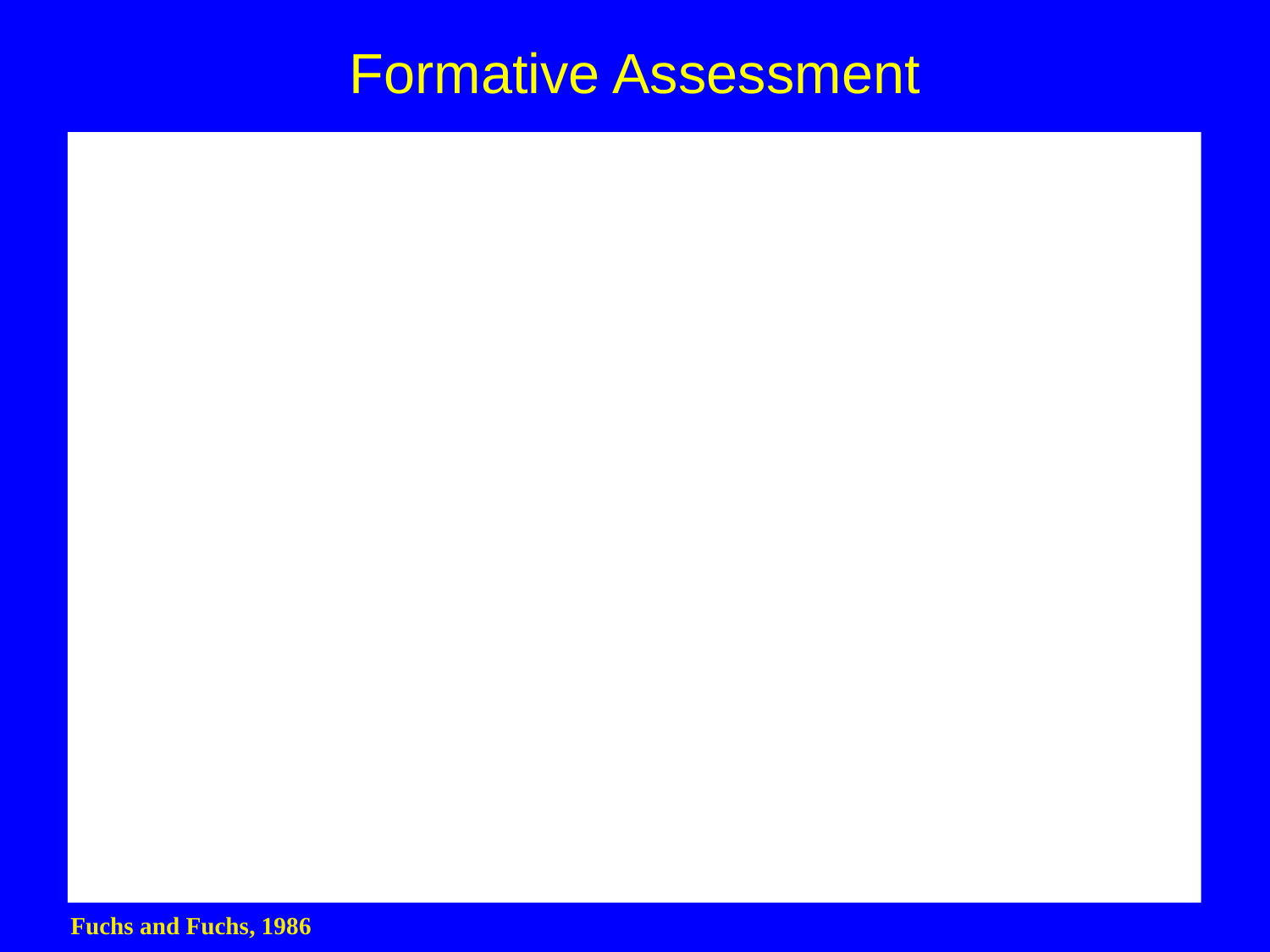

# Formative Assessment

Fuchs and Fuchs, 1986